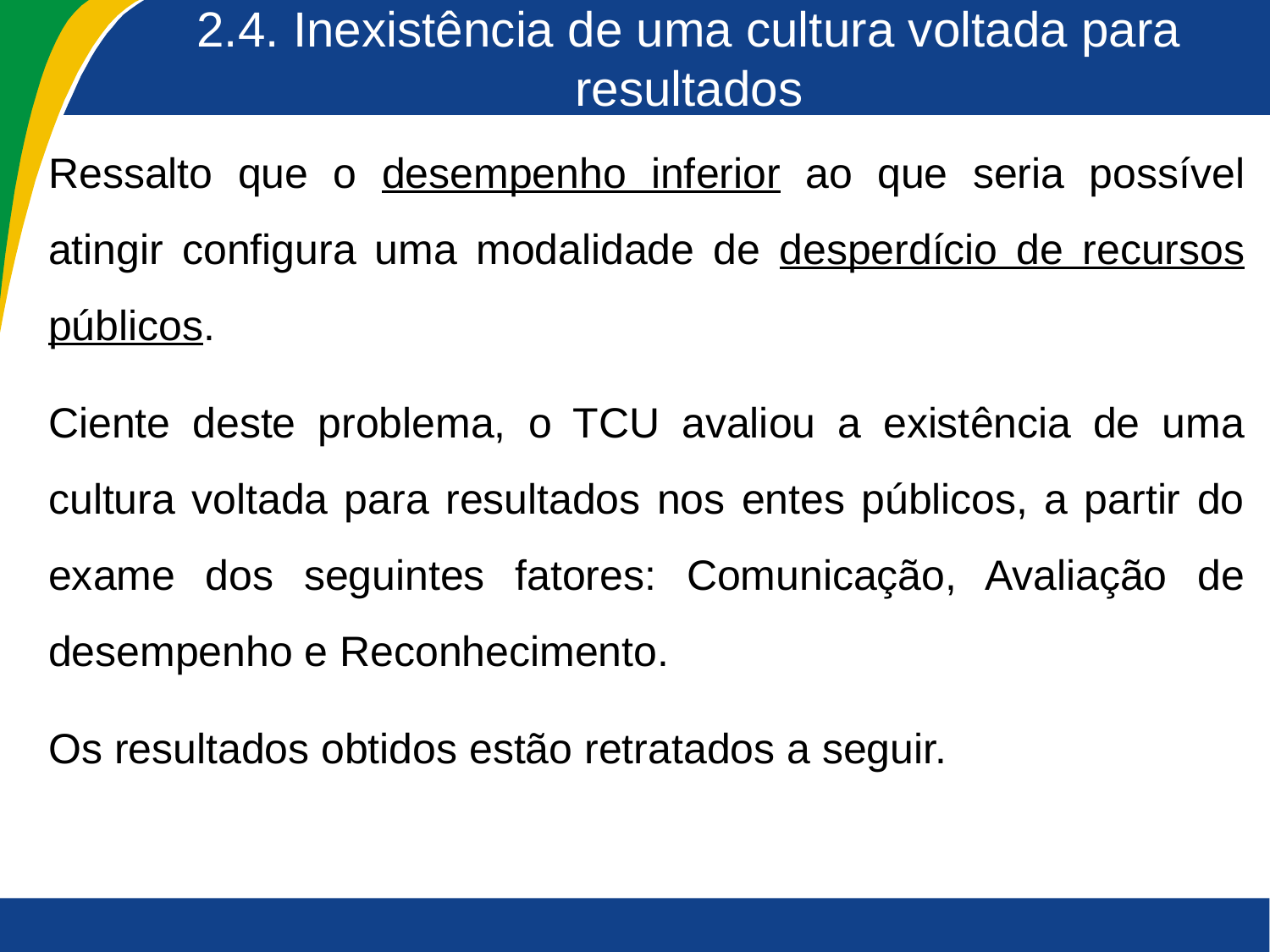

# 2.4. Inexistência de uma cultura voltada para resultados
Ressalto que o desempenho inferior ao que seria possível atingir configura uma modalidade de desperdício de recursos públicos.
Ciente deste problema, o TCU avaliou a existência de uma cultura voltada para resultados nos entes públicos, a partir do exame dos seguintes fatores: Comunicação, Avaliação de desempenho e Reconhecimento.
Os resultados obtidos estão retratados a seguir.